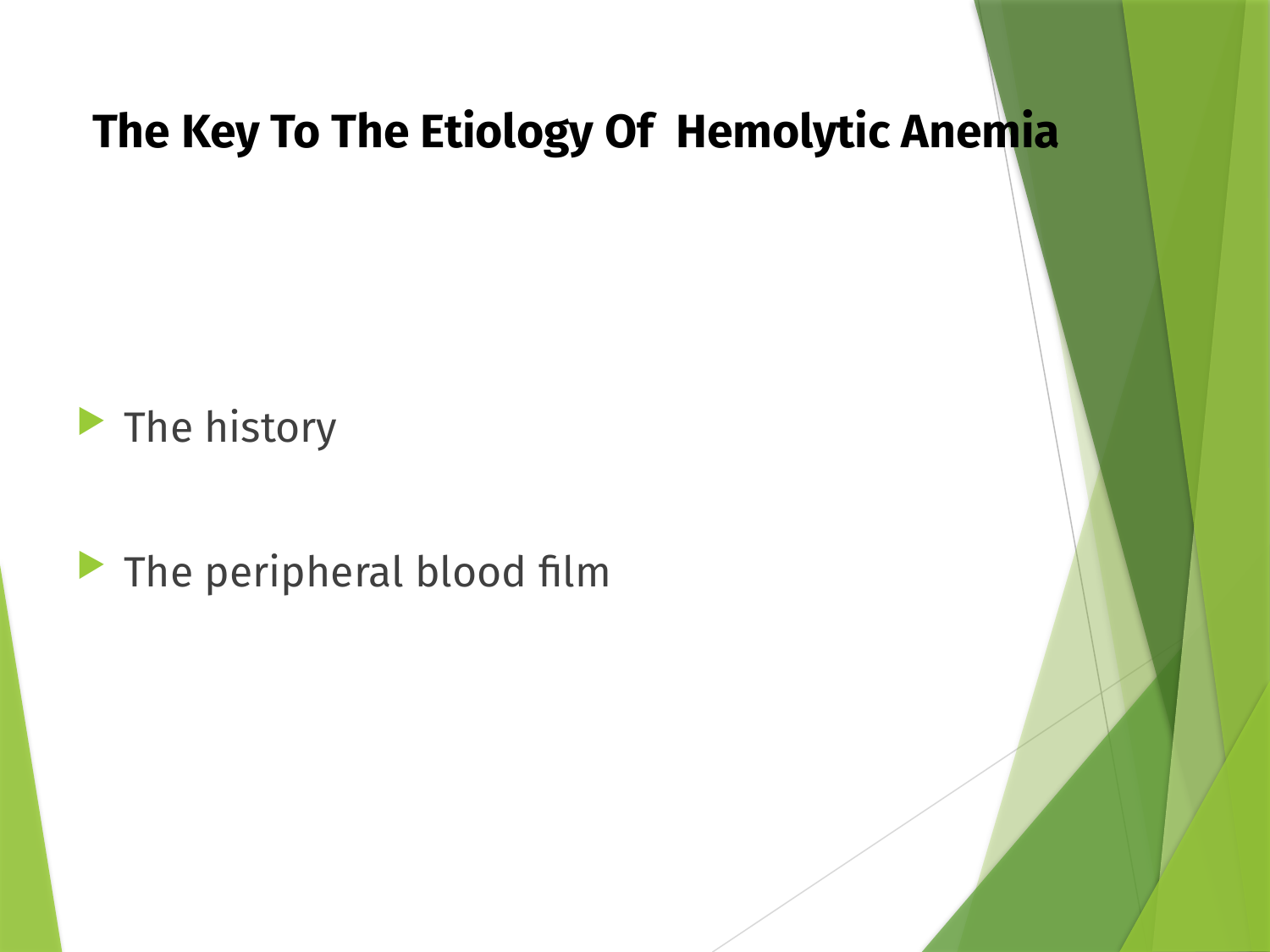

# The Key To The Etiology Of  Hemolytic Anemia
The history
The peripheral blood film